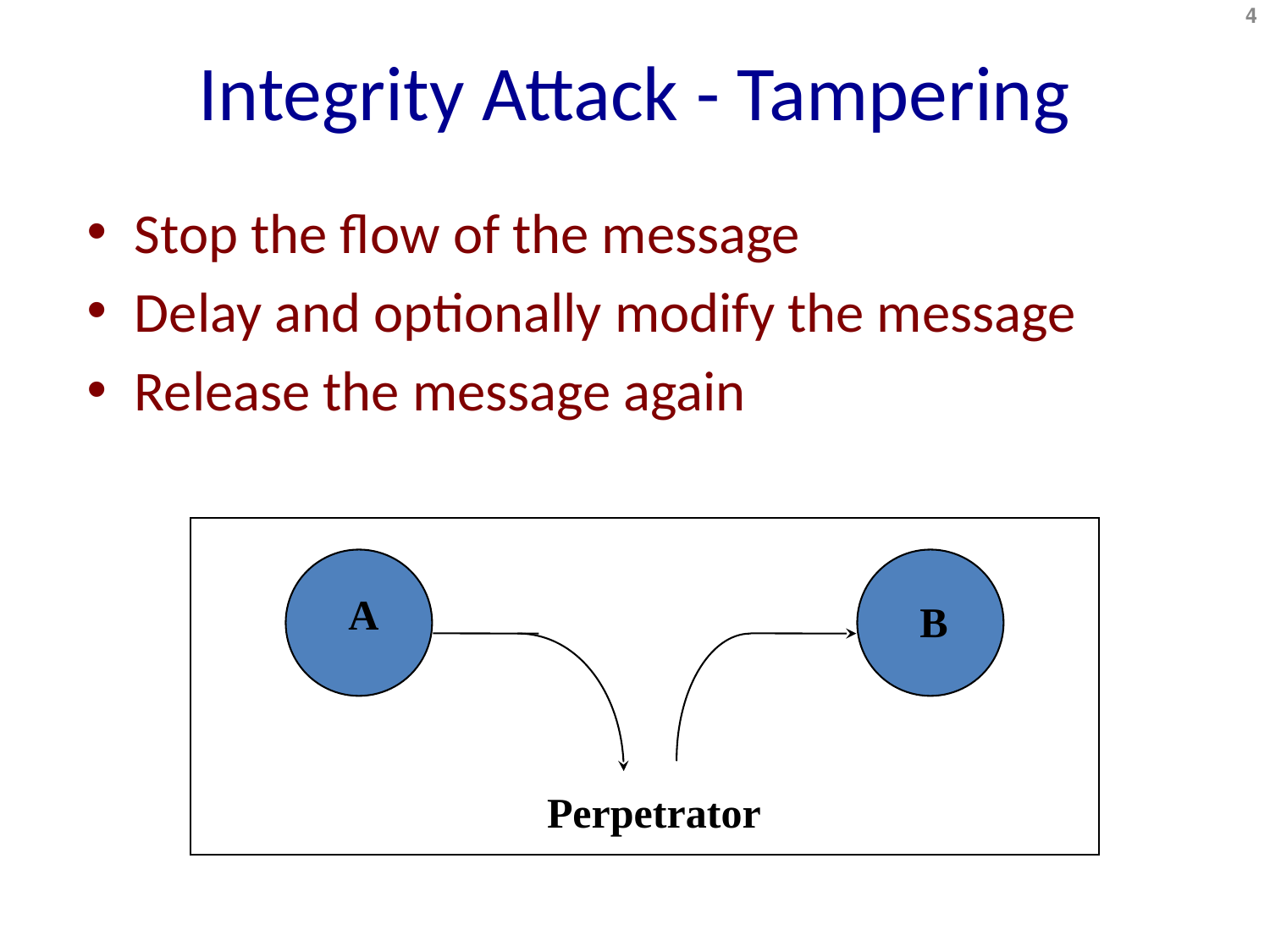

4
# Integrity Attack - Tampering
Stop the flow of the message
Delay and optionally modify the message
Release the message again

A
B

Perpetrator